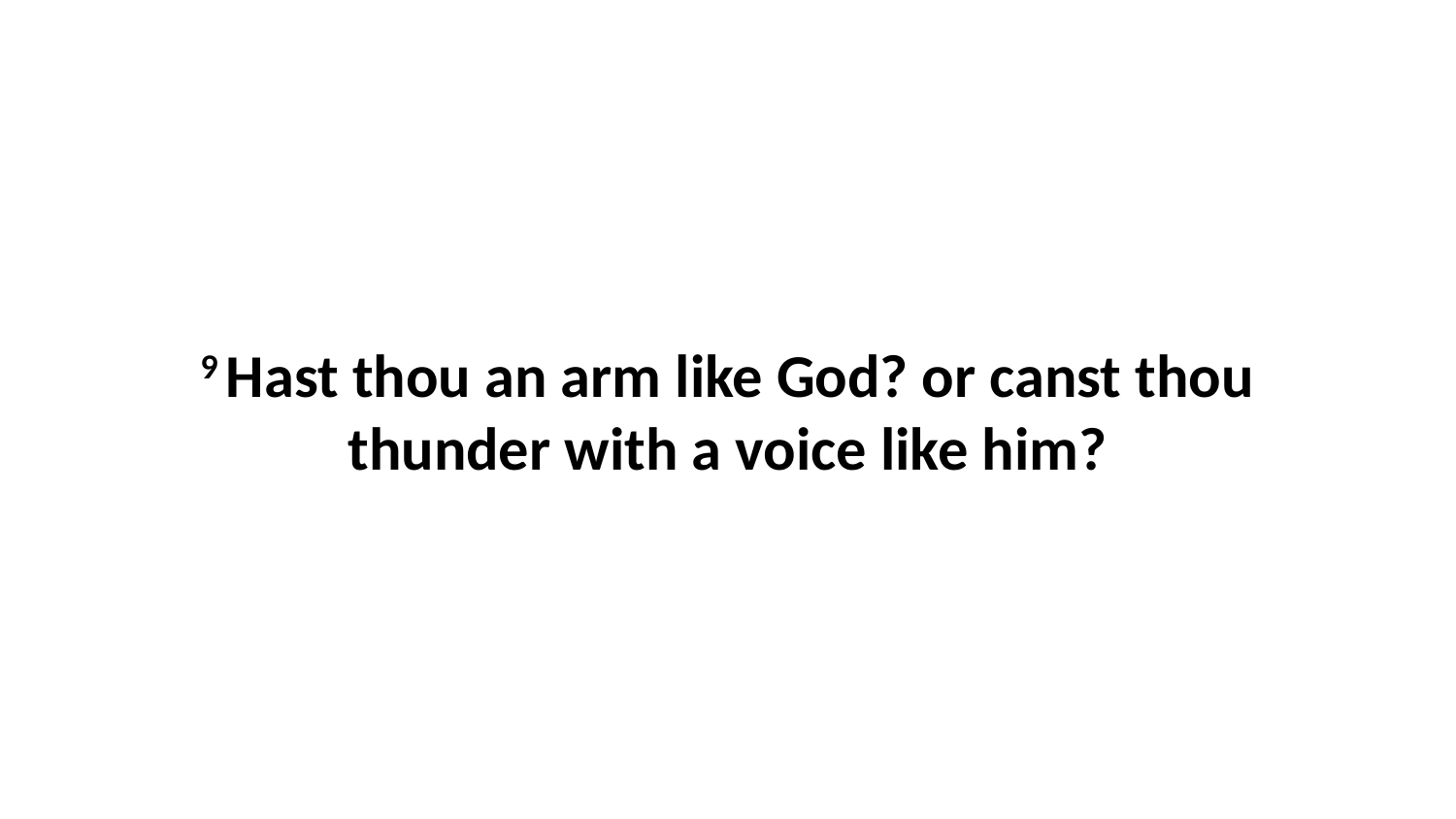

9 Hast thou an arm like God? or canst thou thunder with a voice like him?